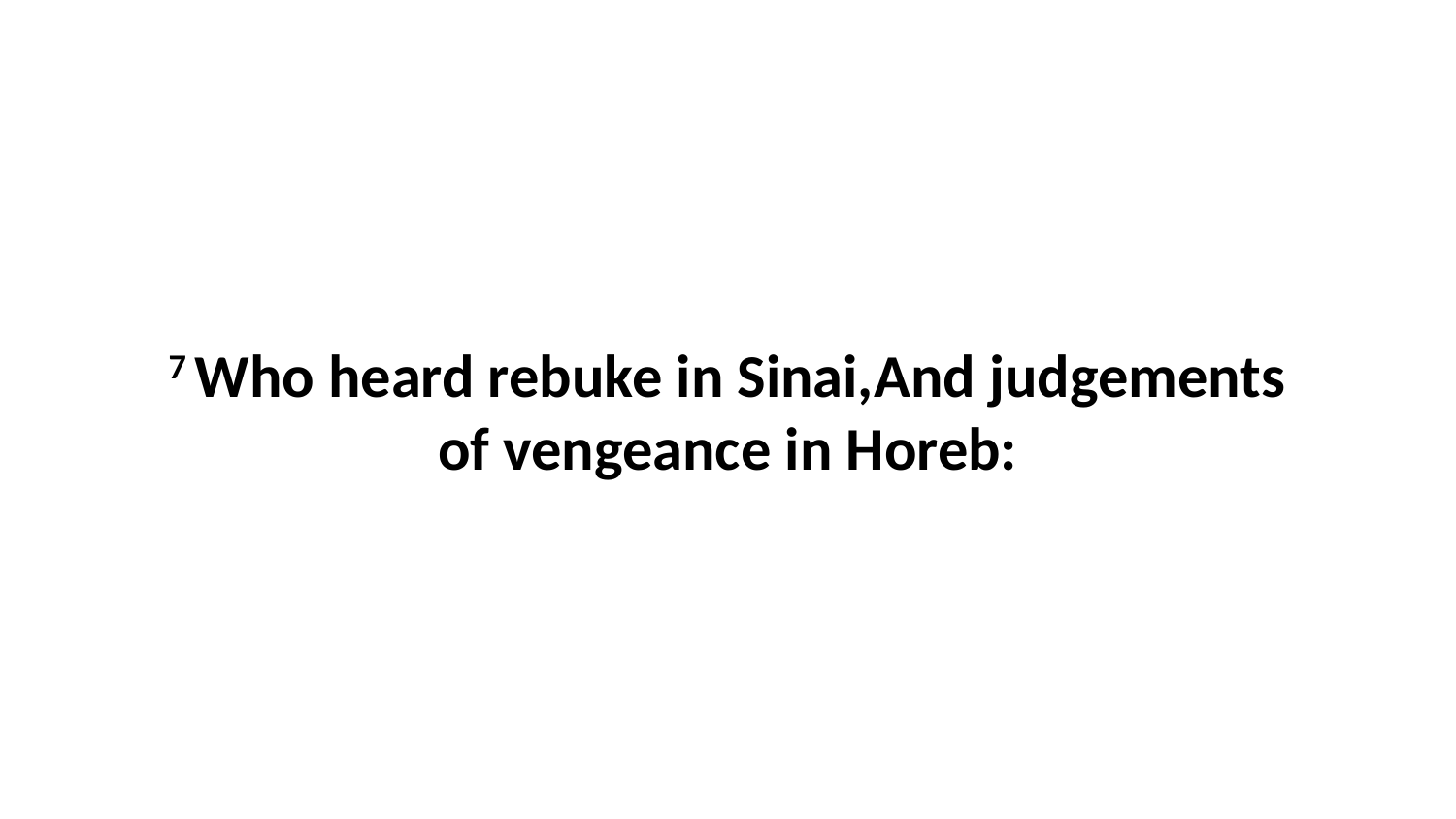

7 Who heard rebuke in Sinai,And judgements of vengeance in Horeb: